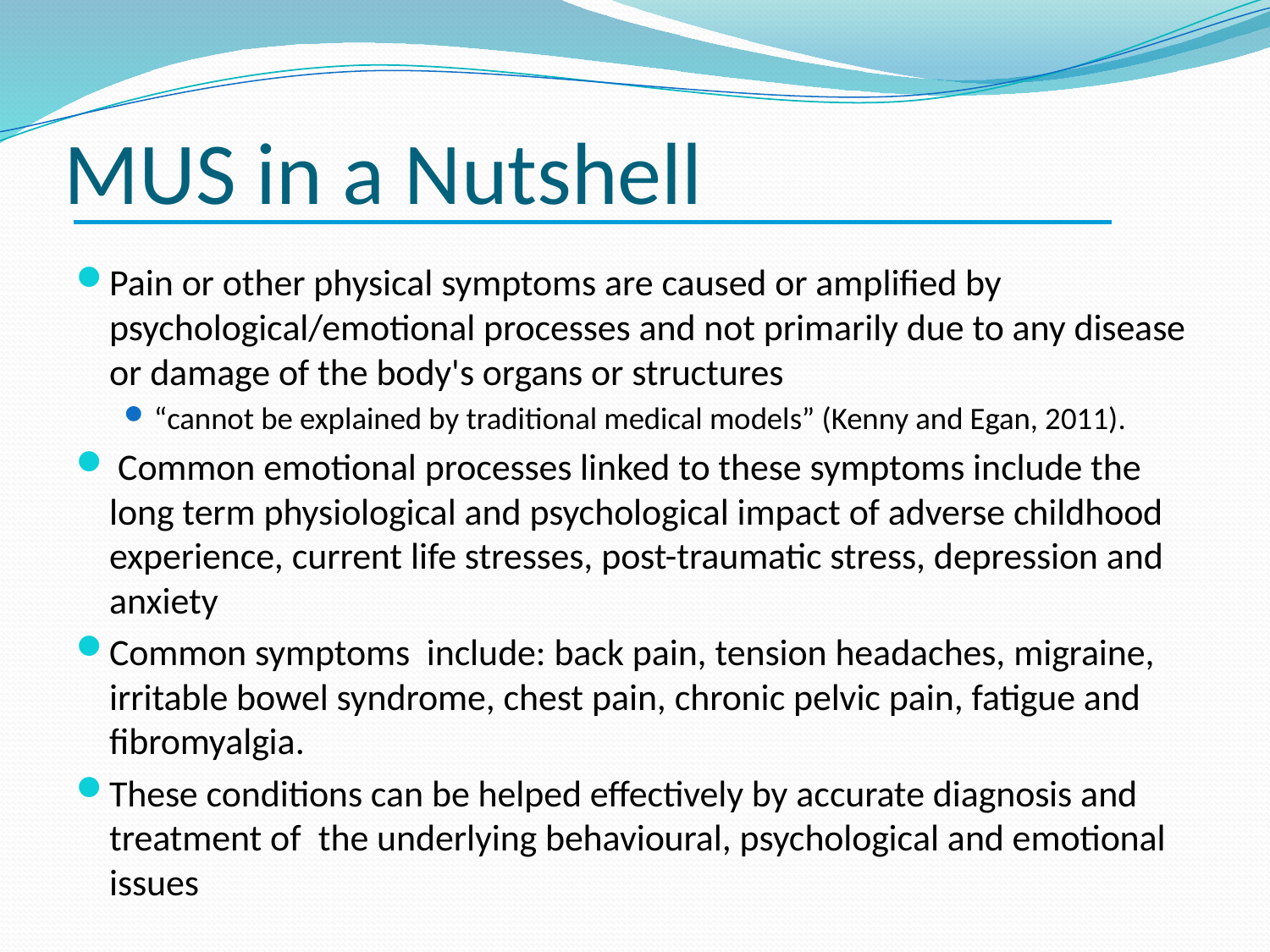

# MUS in a Nutshell
Pain or other physical symptoms are caused or amplified by psychological/emotional processes and not primarily due to any disease or damage of the body's organs or structures
“cannot be explained by traditional medical models” (Kenny and Egan, 2011).
 Common emotional processes linked to these symptoms include the long term physiological and psychological impact of adverse childhood experience, current life stresses, post-traumatic stress, depression and anxiety
Common symptoms  include: back pain, tension headaches, migraine, irritable bowel syndrome, chest pain, chronic pelvic pain, fatigue and fibromyalgia.
These conditions can be helped effectively by accurate diagnosis and treatment of  the underlying behavioural, psychological and emotional issues